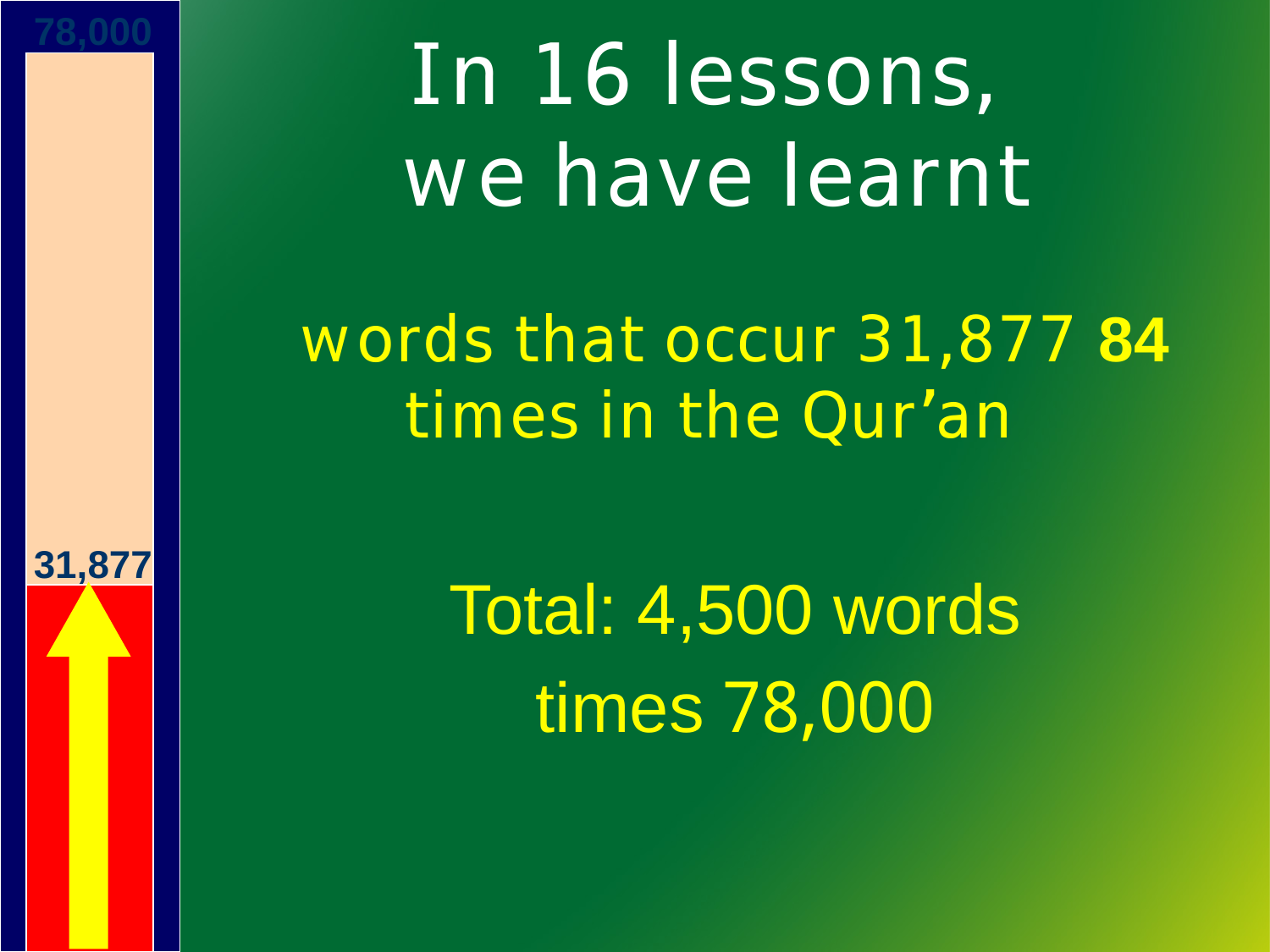

78,000
In 16 lessons,
we have learnt

84 words that occur 31,877 times in the Qur’an

Total: 4,500 words
78,000 times
31,877